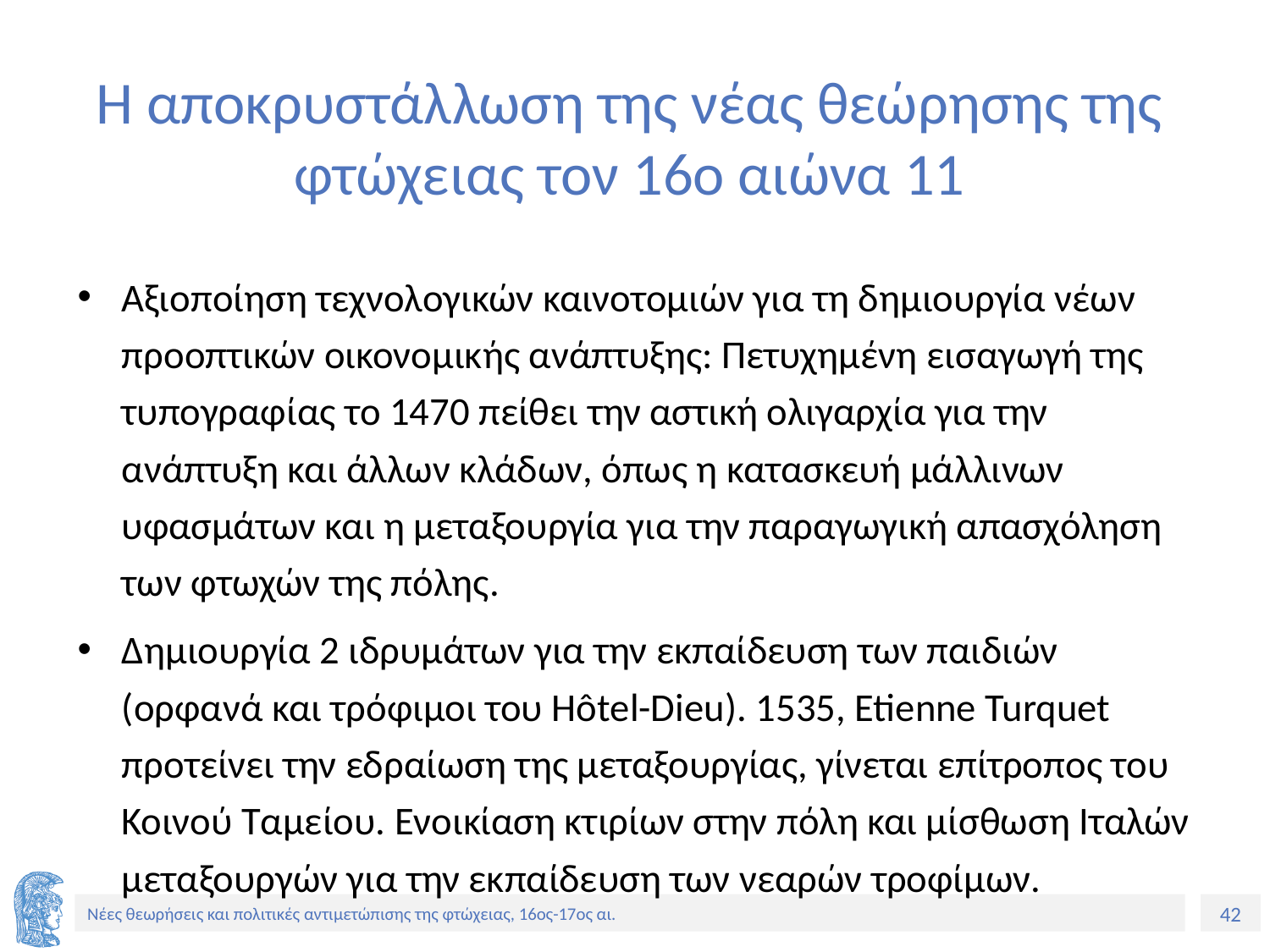

# Η αποκρυστάλλωση της νέας θεώρησης της φτώχειας τον 16ο αιώνα 11
Αξιοποίηση τεχνολογικών καινοτομιών για τη δημιουργία νέων προοπτικών οικονομικής ανάπτυξης: Πετυχημένη εισαγωγή της τυπογραφίας το 1470 πείθει την αστική ολιγαρχία για την ανάπτυξη και άλλων κλάδων, όπως η κατασκευή μάλλινων υφασμάτων και η μεταξουργία για την παραγωγική απασχόληση των φτωχών της πόλης.
Δημιουργία 2 ιδρυμάτων για την εκπαίδευση των παιδιών (ορφανά και τρόφιμοι του Hôtel-Dieu). 1535, Etienne Turquet προτείνει την εδραίωση της μεταξουργίας, γίνεται επίτροπος του Κοινού Ταμείου. Ενοικίαση κτιρίων στην πόλη και μίσθωση Ιταλών μεταξουργών για την εκπαίδευση των νεαρών τροφίμων.